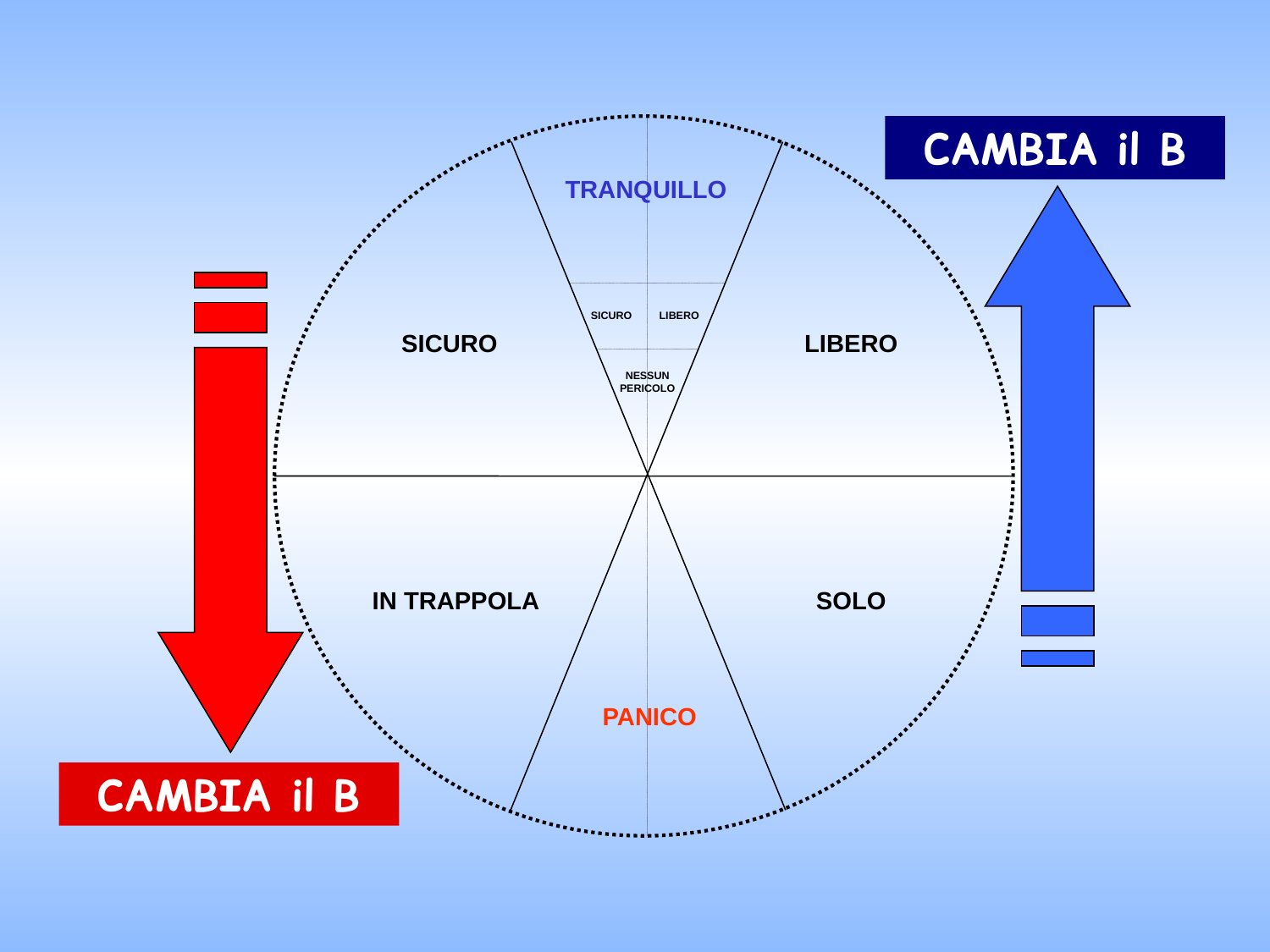

TRANQUILLO

SICURO
LIBERO
SICURO
LIBERO

NESSUN PERICOLO

IN TRAPPOLA
SOLO
PANICO
CAMBIA il B

CAMBIA il B